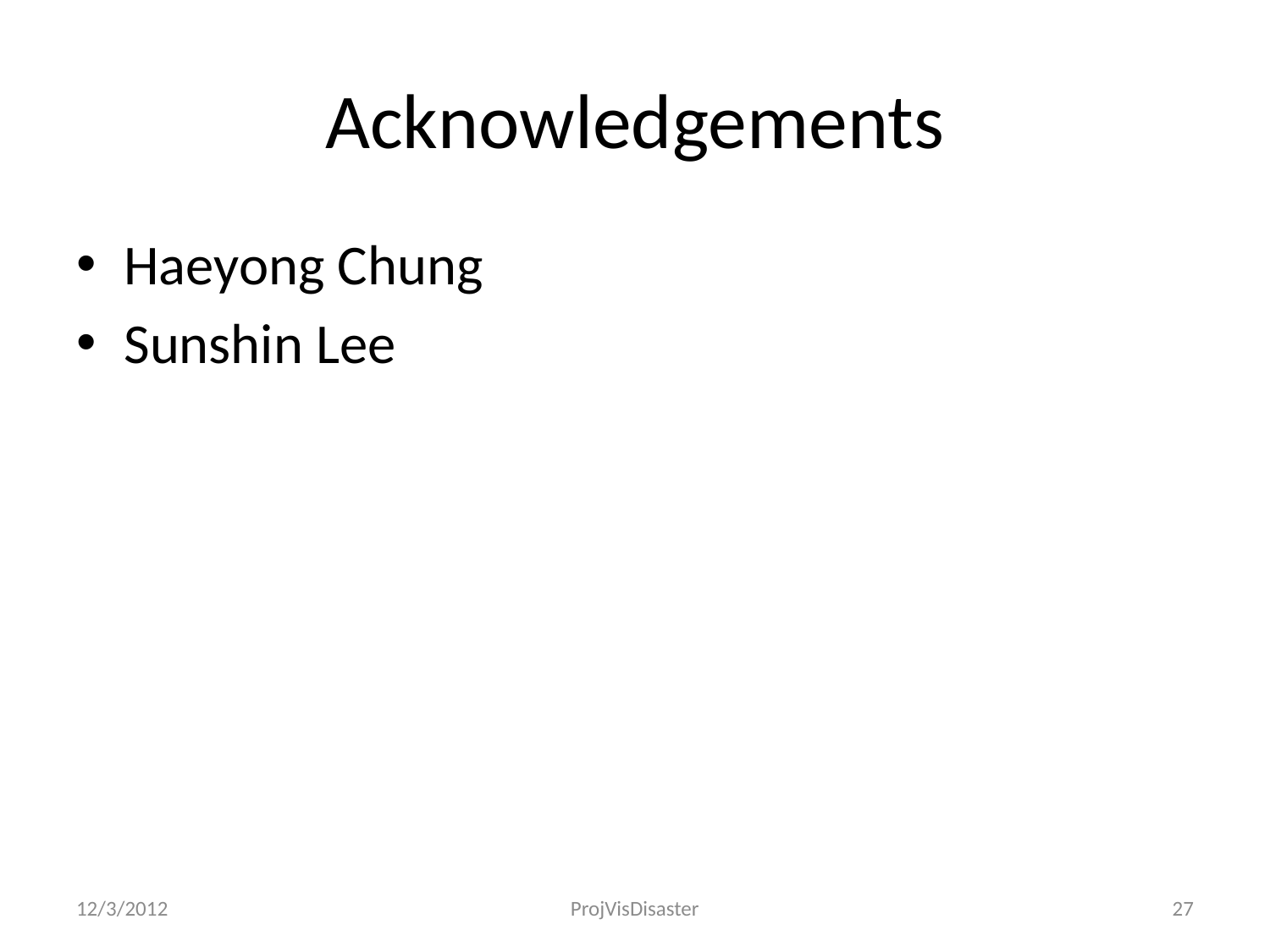

# Acknowledgements
Haeyong Chung
Sunshin Lee

12/3/2012
ProjVisDisaster
27